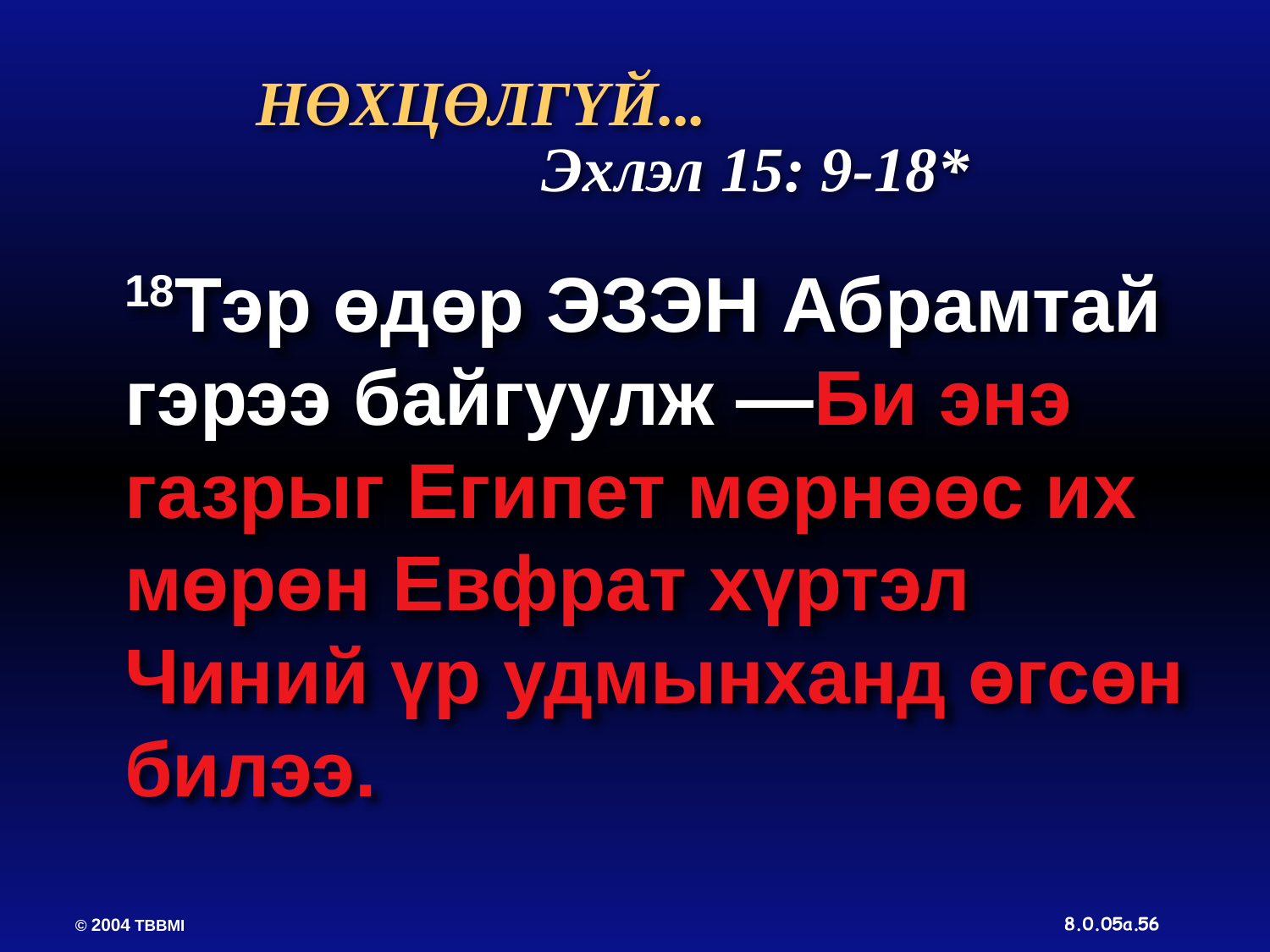

НӨХЦӨЛГҮЙ...
                  Эхлэл 15: 9-18*
18Тэр өдөр ЭЗЭН Абрамтай гэрээ байгуулж —Би энэ газрыг Египет мөрнөөс их мөрөн Евфрат хүртэл Чиний үр удмынханд өгсөн билээ.
56